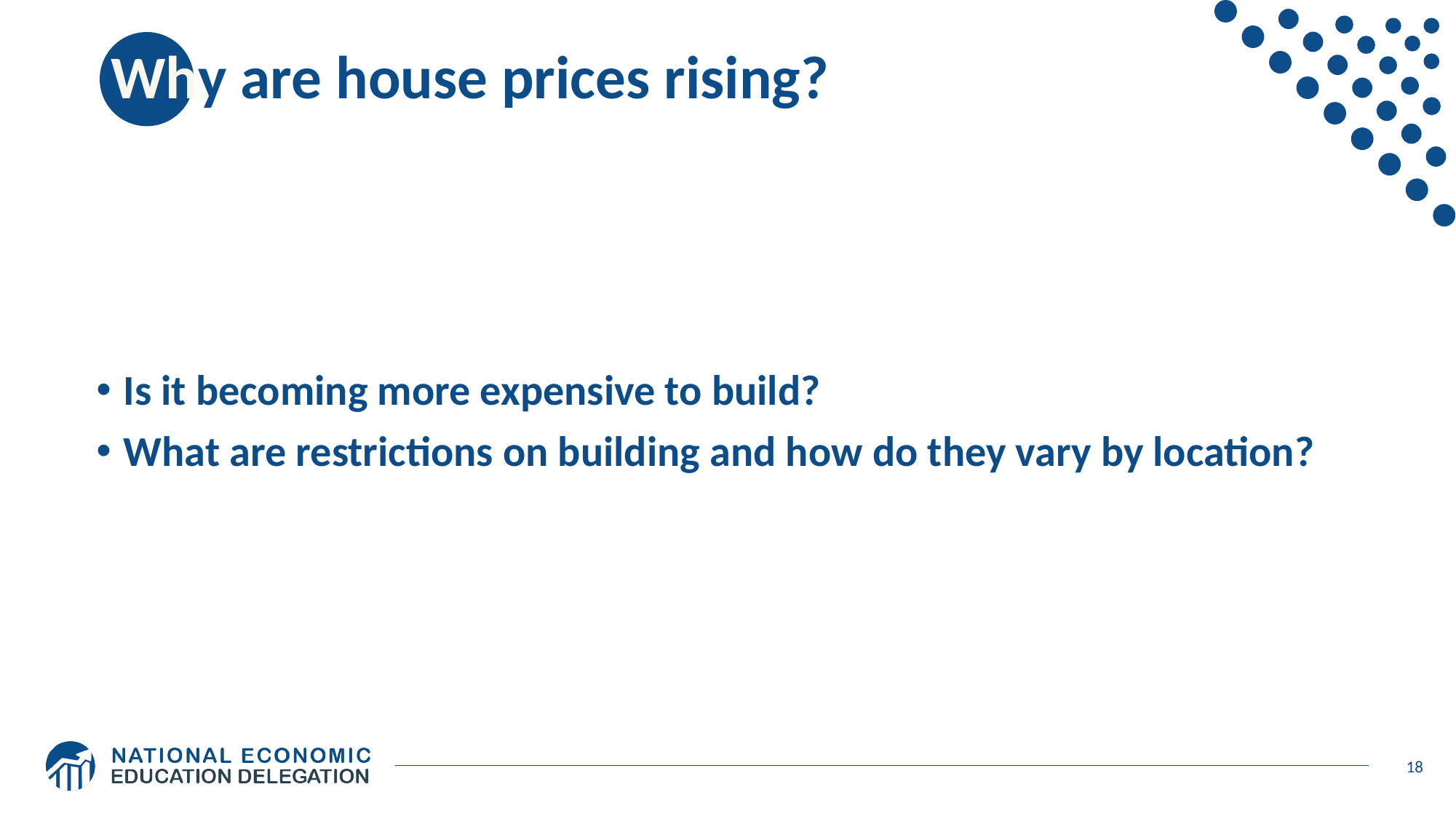

# Why are house prices rising?
Is it becoming more expensive to build?
What are restrictions on building and how do they vary by location?
18